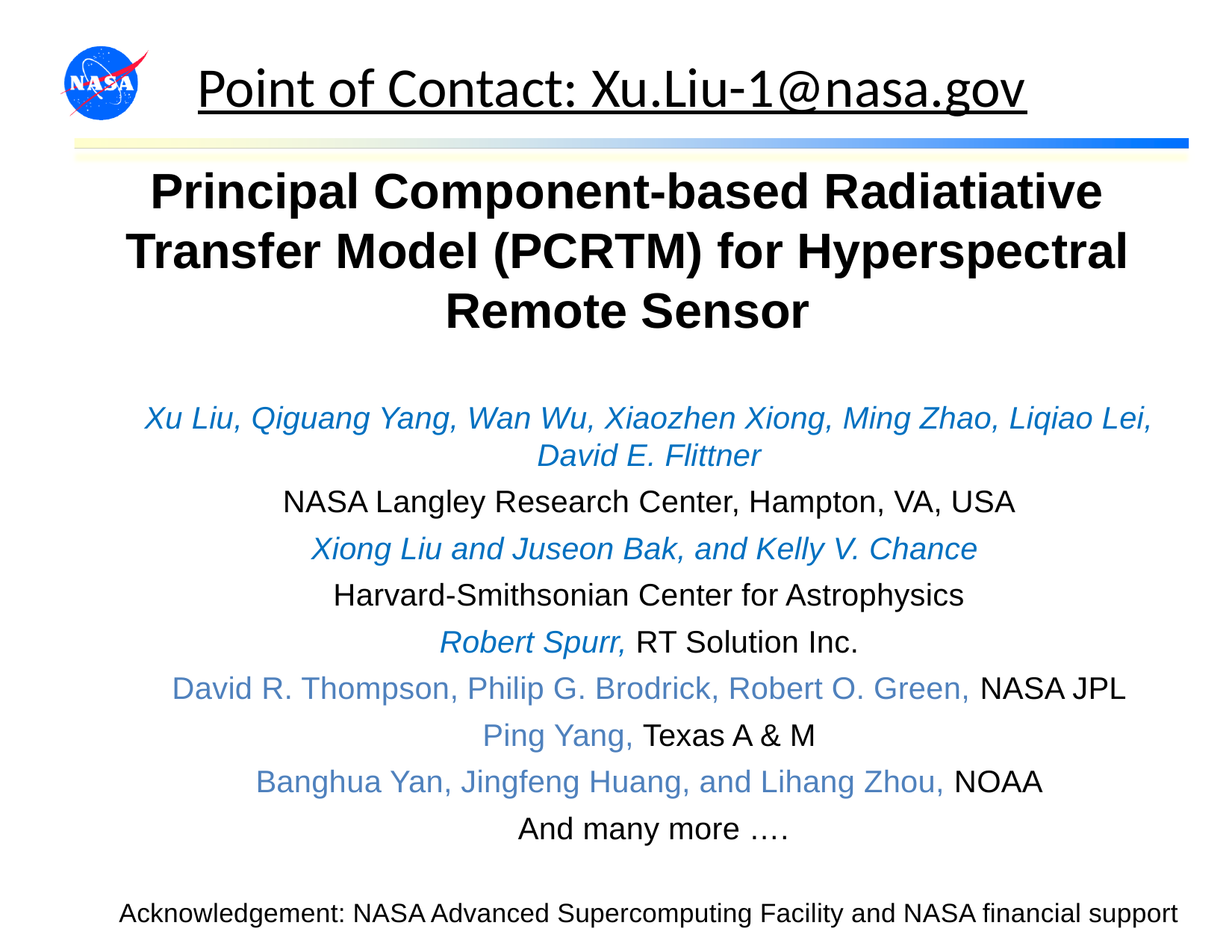

Point of Contact: Xu.Liu-1@nasa.gov
# Principal Component-based Radiatiative Transfer Model (PCRTM) for Hyperspectral Remote Sensor

Xu Liu, Qiguang Yang, Wan Wu, Xiaozhen Xiong, Ming Zhao, Liqiao Lei, David E. Flittner
NASA Langley Research Center, Hampton, VA, USA
Xiong Liu and Juseon Bak, and Kelly V. Chance
Harvard-Smithsonian Center for Astrophysics
Robert Spurr, RT Solution Inc.
David R. Thompson, Philip G. Brodrick, Robert O. Green, NASA JPL
Ping Yang, Texas A & M
Banghua Yan, Jingfeng Huang, and Lihang Zhou, NOAA
 And many more ….

Acknowledgement: NASA Advanced Supercomputing Facility and NASA financial support